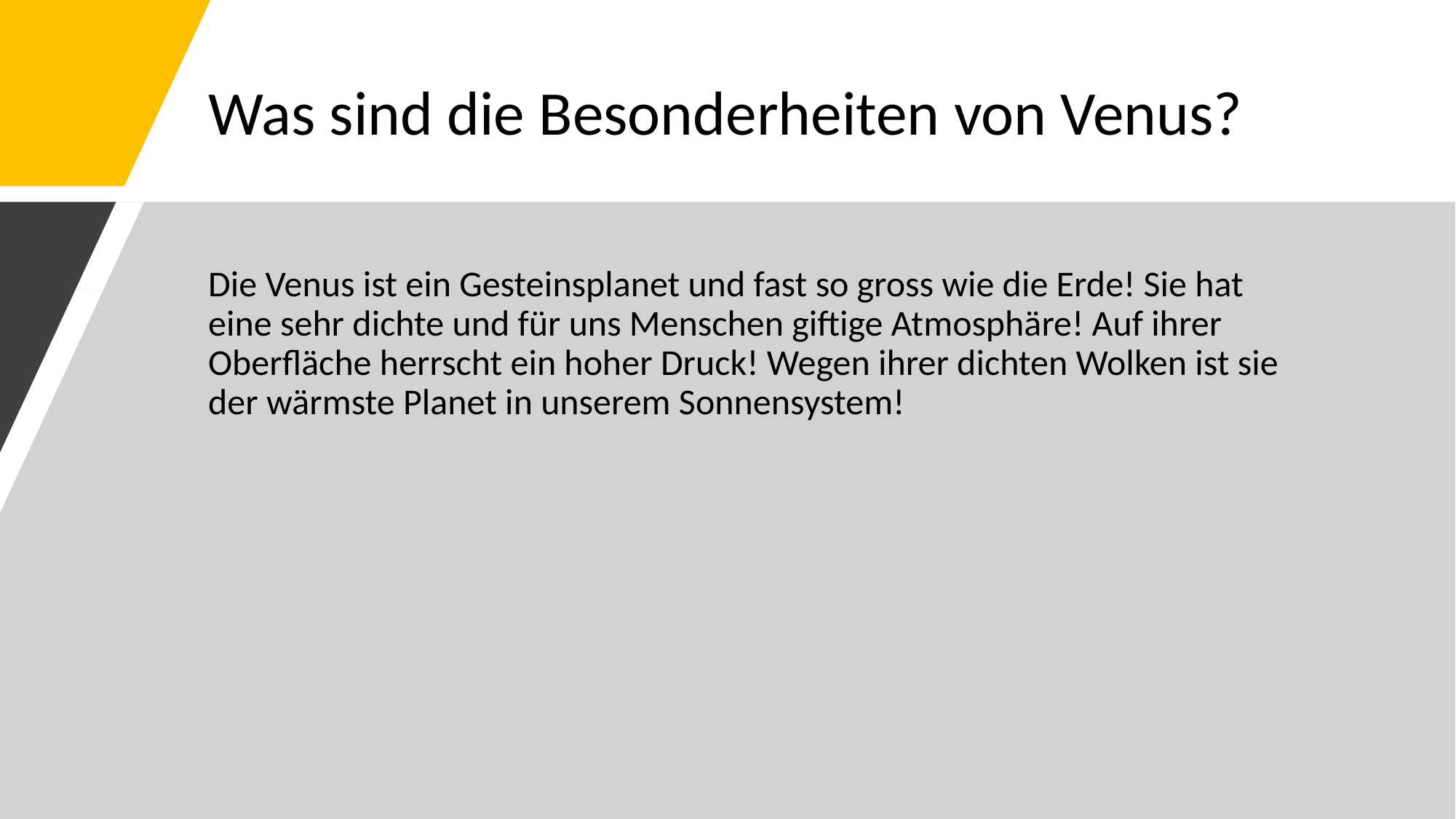

# Was sind die Besonderheiten von Venus?

Die Venus ist ein Gesteinsplanet und fast so gross wie die Erde! Sie hat eine sehr dichte und für uns Menschen giftige Atmosphäre! Auf ihrer Oberfläche herrscht ein hoher Druck! Wegen ihrer dichten Wolken ist sie der wärmste Planet in unserem Sonnensystem!